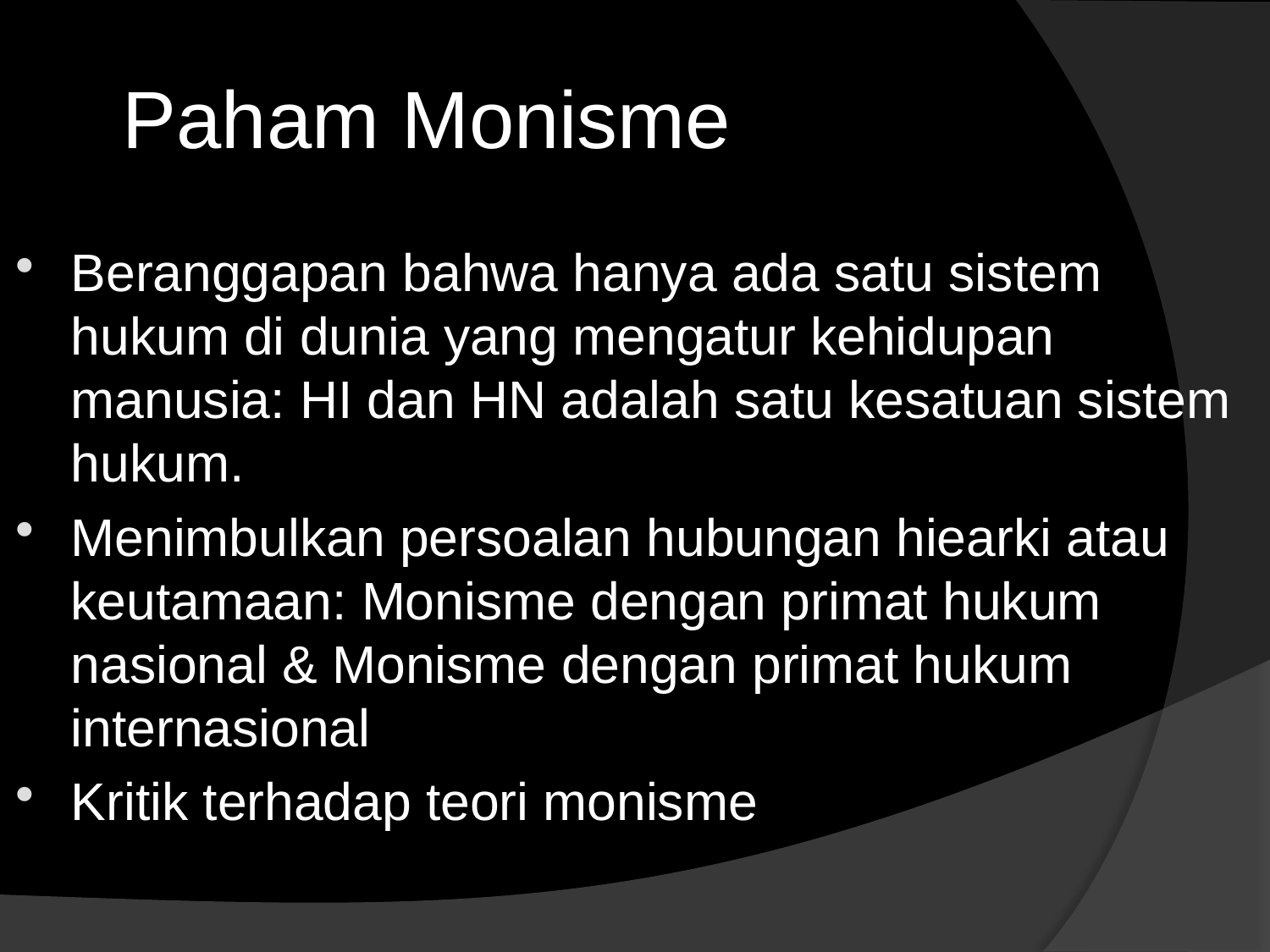

# Paham Monisme
Beranggapan bahwa hanya ada satu sistem hukum di dunia yang mengatur kehidupan manusia: HI dan HN adalah satu kesatuan sistem hukum.
Menimbulkan persoalan hubungan hiearki atau keutamaan: Monisme dengan primat hukum nasional & Monisme dengan primat hukum internasional
Kritik terhadap teori monisme